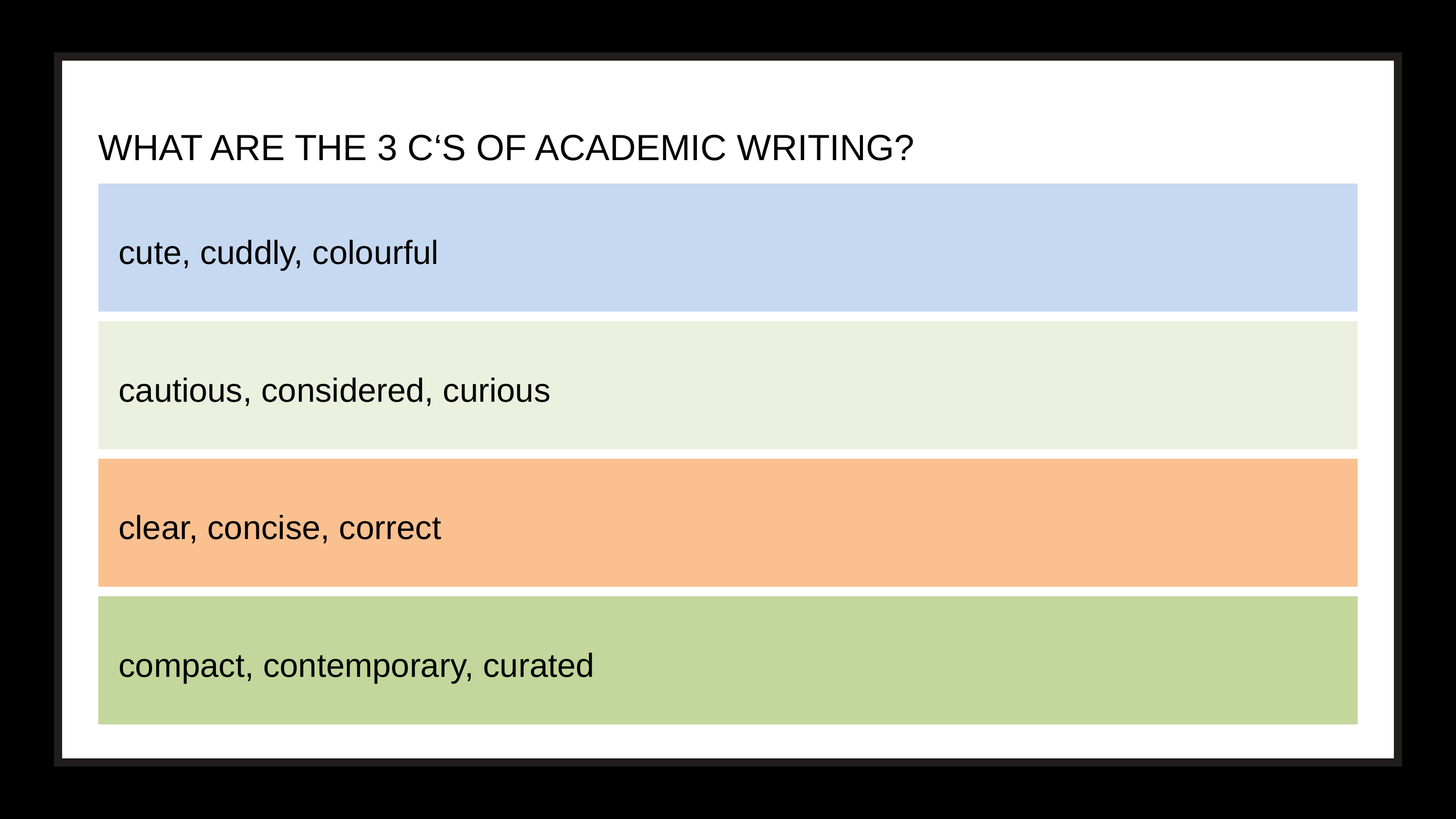

WHAT ARE THE 3 C‘S OF ACADEMIC WRITING?

cute, cuddly, colourful

cautious, considered, curious

clear, concise, correct

compact, contemporary, curated